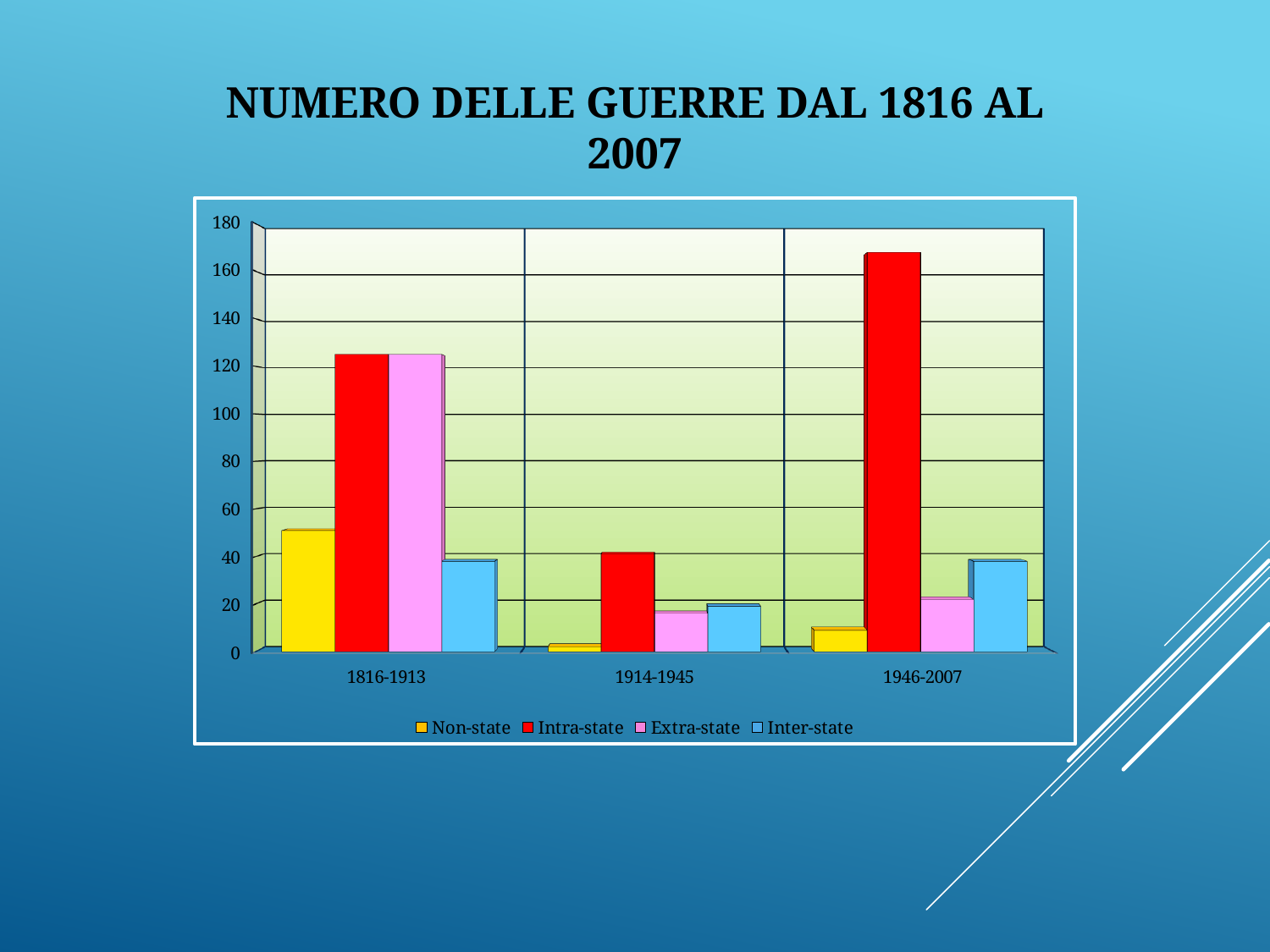

# Numero delle guerre dal 1816 al 2007

[unsupported chart]